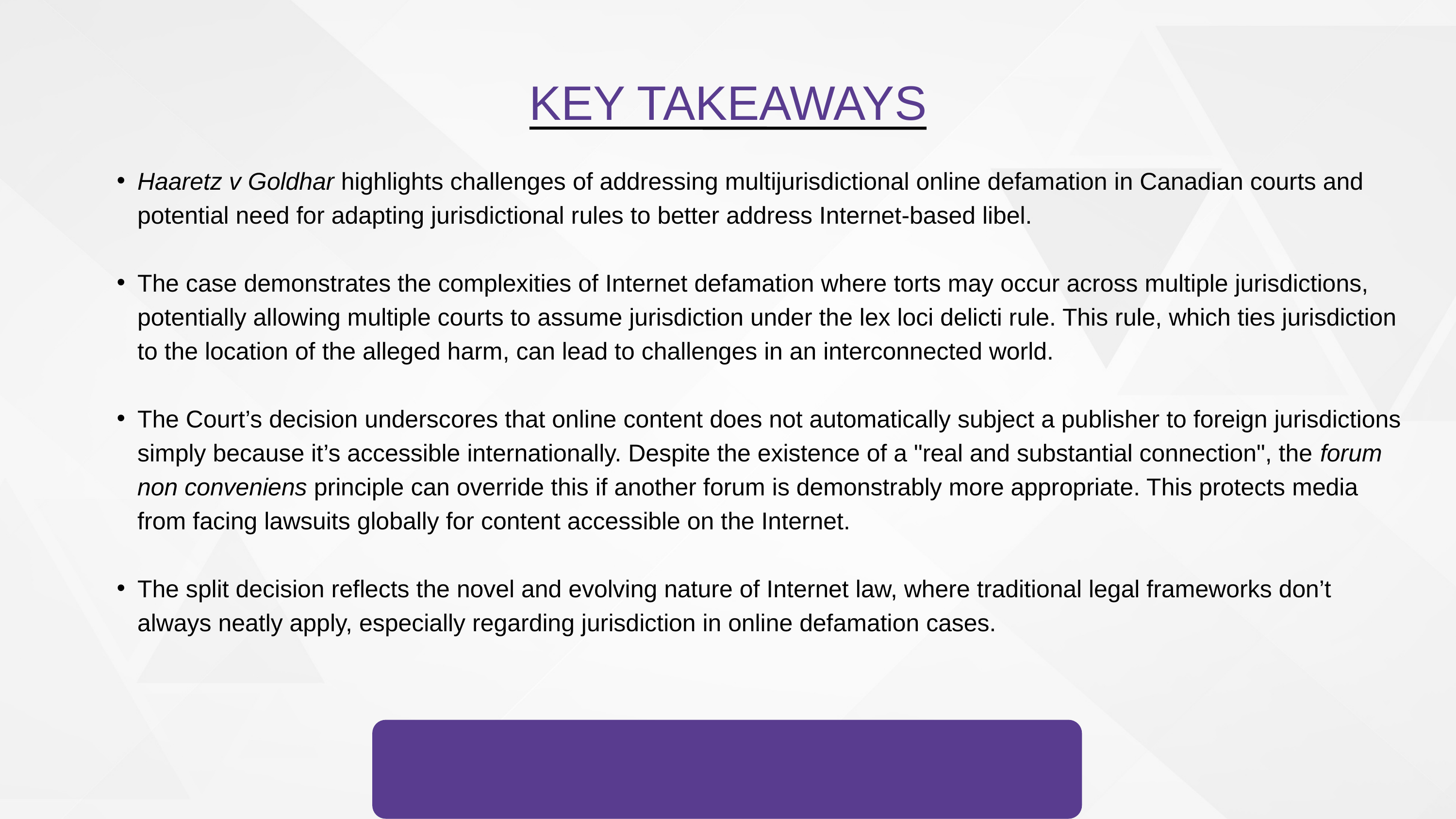

KEY TAKEAWAYS

Haaretz v Goldhar highlights challenges of addressing multijurisdictional online defamation in Canadian courts and potential need for adapting jurisdictional rules to better address Internet-based libel.

The case demonstrates the complexities of Internet defamation where torts may occur across multiple jurisdictions, potentially allowing multiple courts to assume jurisdiction under the lex loci delicti rule. This rule, which ties jurisdiction to the location of the alleged harm, can lead to challenges in an interconnected world.

The Court’s decision underscores that online content does not automatically subject a publisher to foreign jurisdictions simply because it’s accessible internationally. Despite the existence of a "real and substantial connection", the forum non conveniens principle can override this if another forum is demonstrably more appropriate. This protects media from facing lawsuits globally for content accessible on the Internet.

The split decision reflects the novel and evolving nature of Internet law, where traditional legal frameworks don’t always neatly apply, especially regarding jurisdiction in online defamation cases.